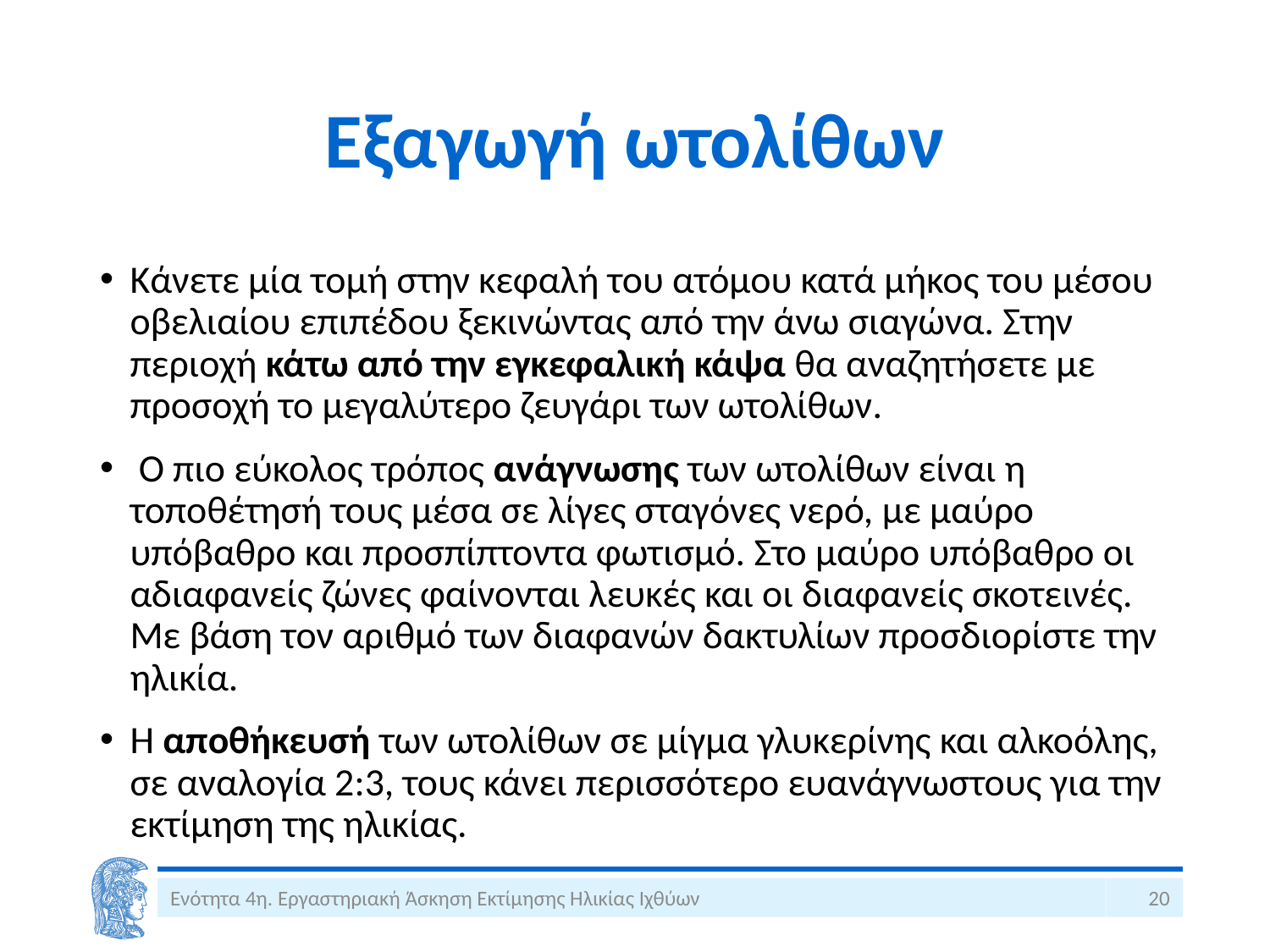

# Εξαγωγή ωτολίθων
Κάνετε μία τομή στην κεφαλή του ατόμου κατά μήκος του μέσου οβελιαίου επιπέδου ξεκινώντας από την άνω σιαγώνα. Στην περιοχή κάτω από την εγκεφαλική κάψα θα αναζητήσετε με προσοχή το μεγαλύτερο ζευγάρι των ωτολίθων.
 Ο πιο εύκολος τρόπος ανάγνωσης των ωτολίθων είναι η τοποθέτησή τους μέσα σε λίγες σταγόνες νερό, με μαύρο υπόβαθρο και προσπίπτοντα φωτισμό. Στο μαύρο υπόβαθρο οι αδιαφανείς ζώνες φαίνονται λευκές και οι διαφανείς σκοτεινές. Με βάση τον αριθμό των διαφανών δακτυλίων προσδιορίστε την ηλικία.
Η αποθήκευσή των ωτολίθων σε μίγμα γλυκερίνης και αλκοόλης, σε αναλογία 2:3, τους κάνει περισσότερο ευανάγνωστους για την εκτίμηση της ηλικίας.

Ενότητα 4η. Εργαστηριακή Άσκηση Εκτίμησης Ηλικίας Ιχθύων
20